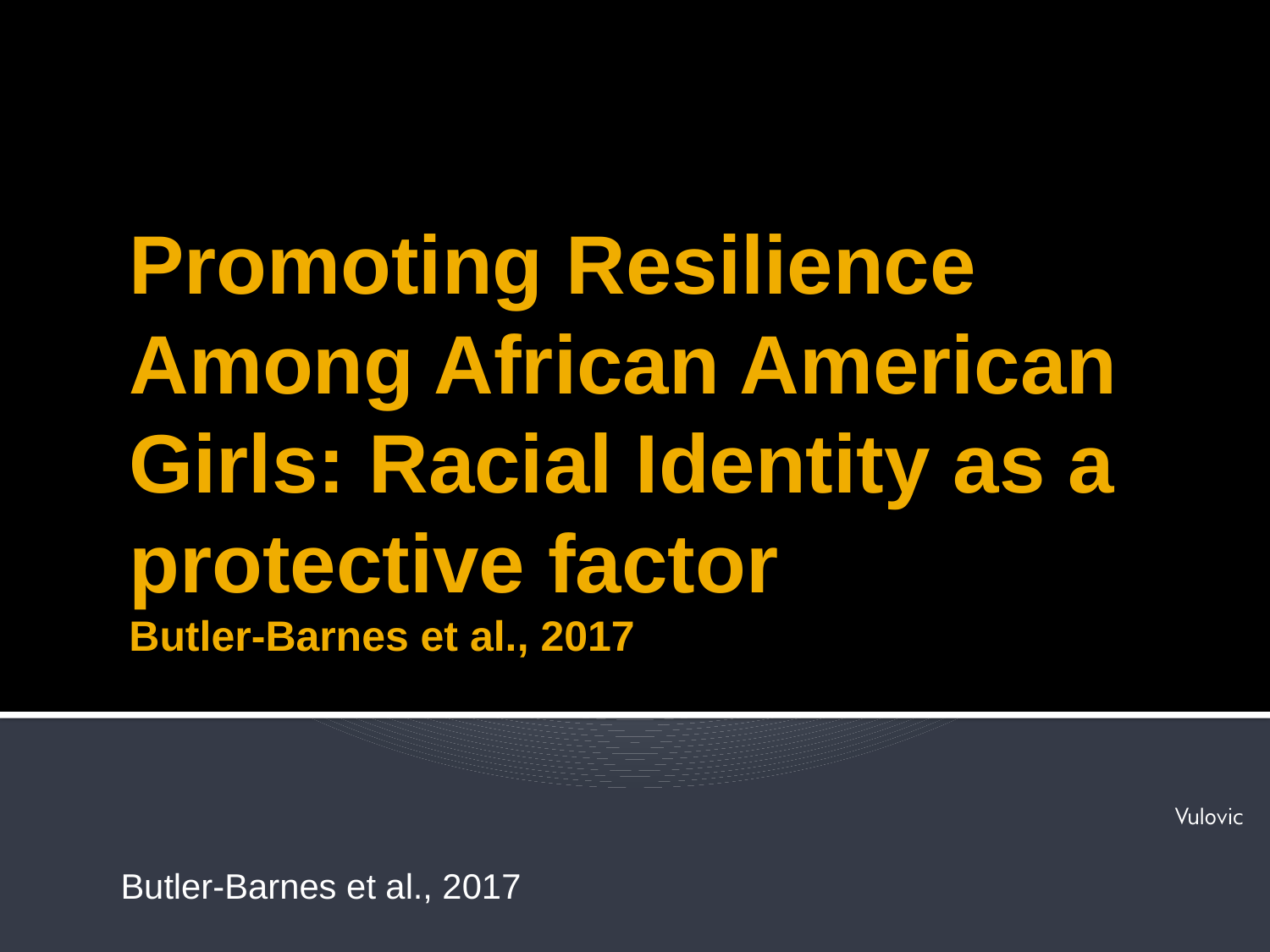

# Promoting Resilience Among African American Girls: Racial Identity as a protective factor Butler-Barnes et al., 2017
Butler-Barnes et al., 2017
Vulovic